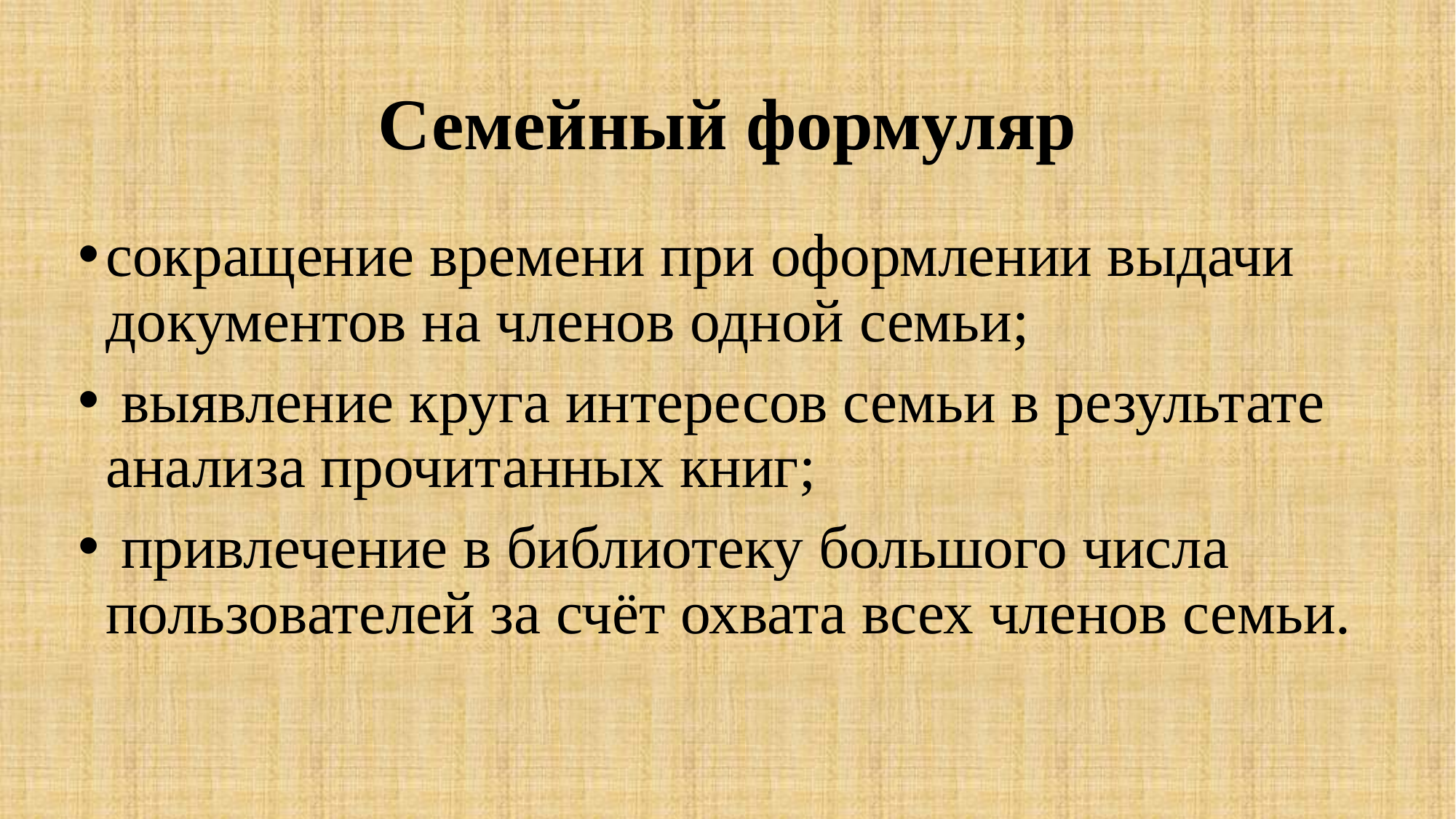

# Семейный формуляр
сокращение времени при оформлении выдачи документов на членов одной семьи;
 выявление круга интересов семьи в результате анализа прочитанных книг;
 привлечение в библиотеку большого числа пользователей за счёт охвата всех членов семьи.